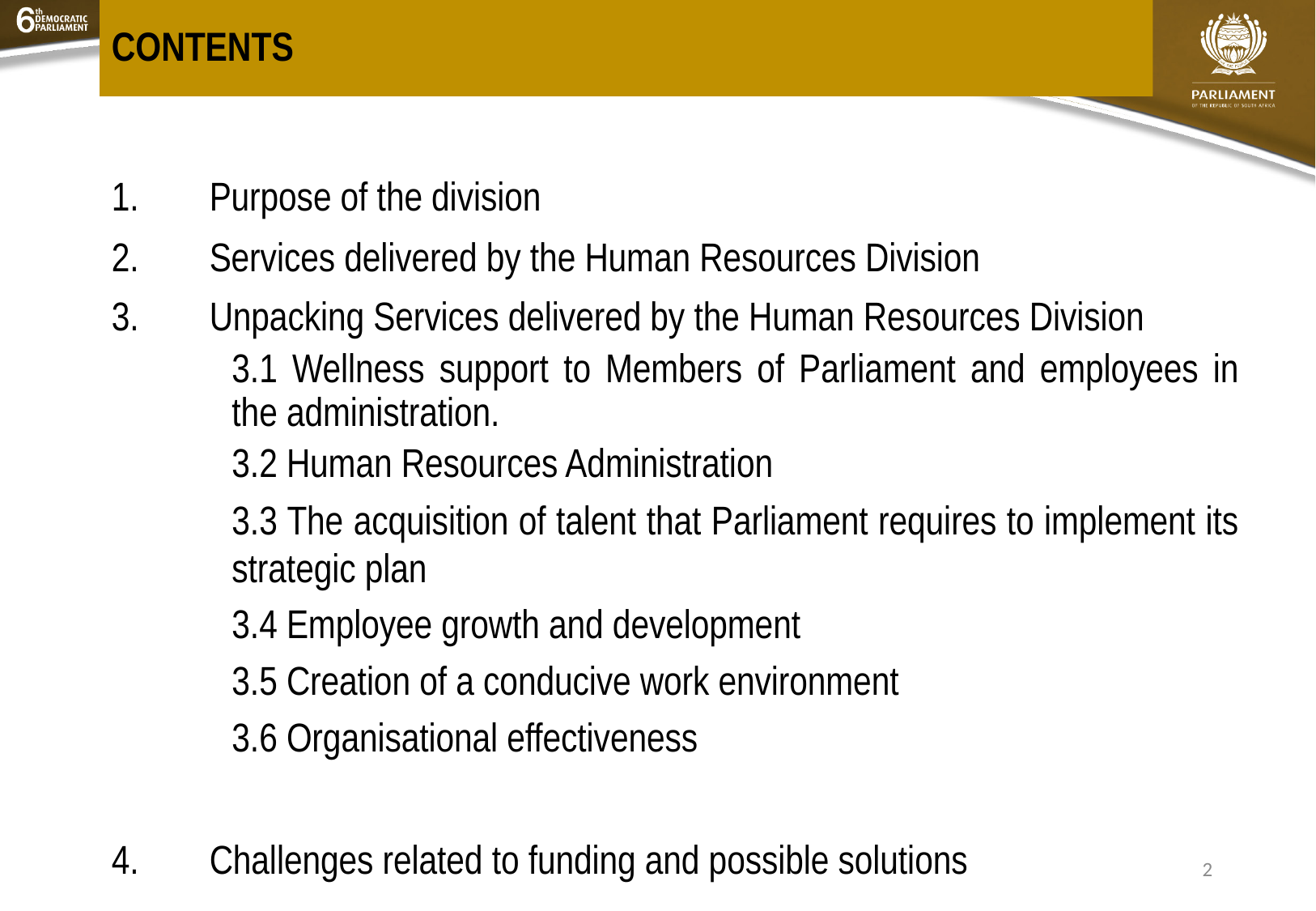

# CONTENTS
Purpose of the division
Services delivered by the Human Resources Division
Unpacking Services delivered by the Human Resources Division
3.1 Wellness support to Members of Parliament and employees in the administration.
3.2 Human Resources Administration
3.3 The acquisition of talent that Parliament requires to implement its strategic plan
3.4 Employee growth and development
3.5 Creation of a conducive work environment
3.6 Organisational effectiveness

Challenges related to funding and possible solutions

2